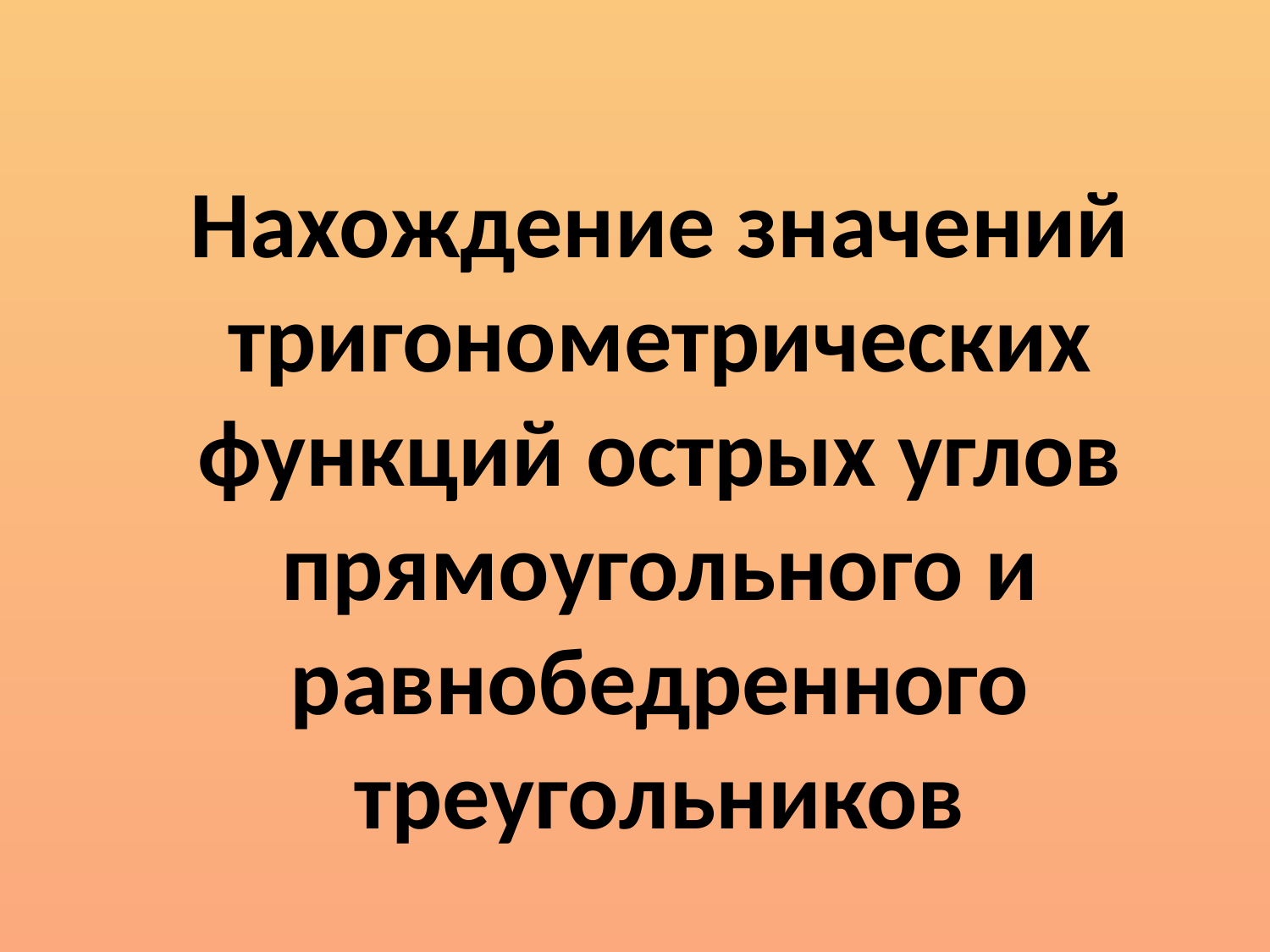

Нахождение значений тригонометрических функций острых углов прямоугольного и равнобедренного треугольников